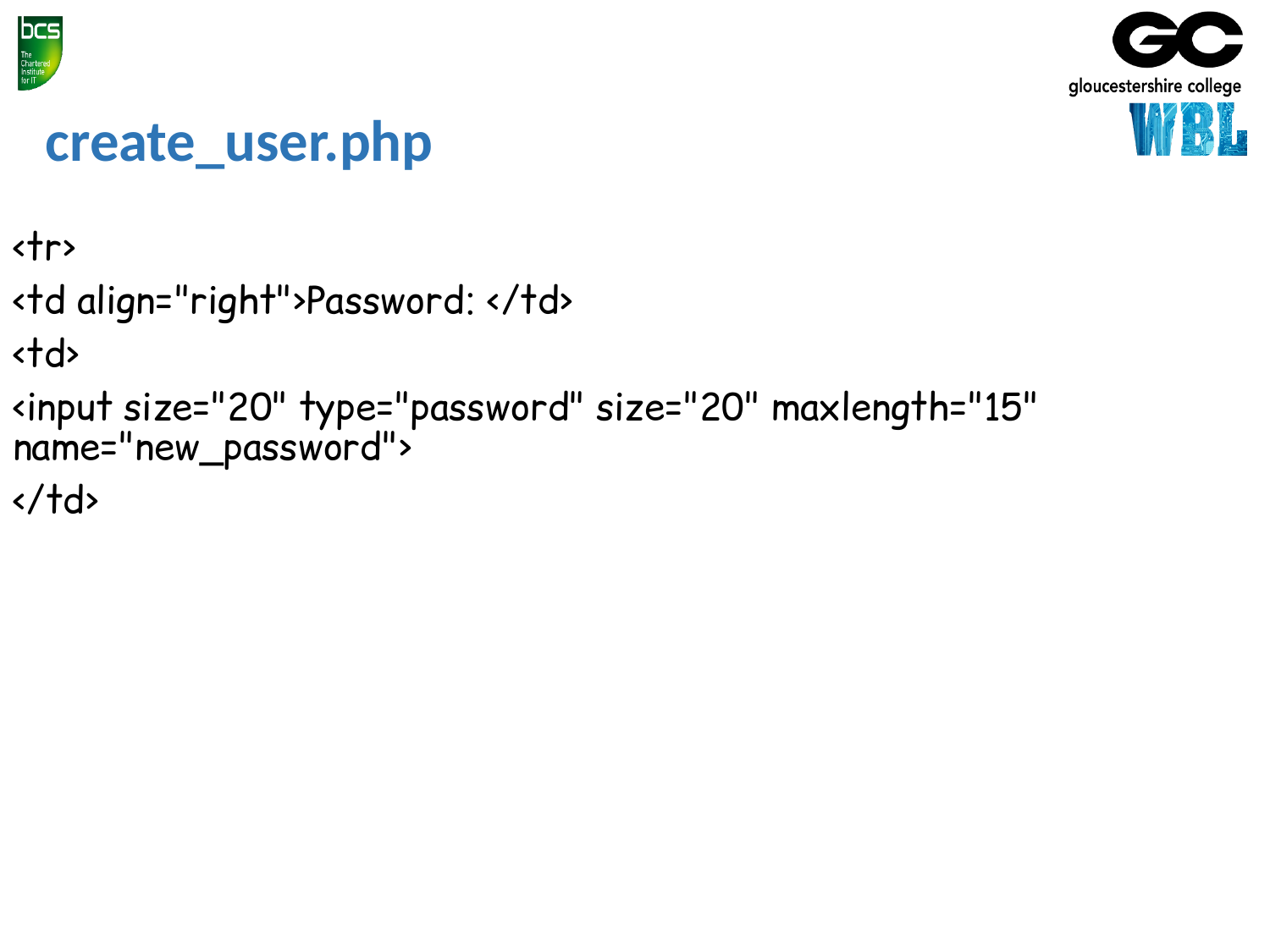

# create_user.php
<tr>
<td align="right">Password: </td>
<td>
<input size="20" type="password" size="20" maxlength="15" name="new_password">
</td>